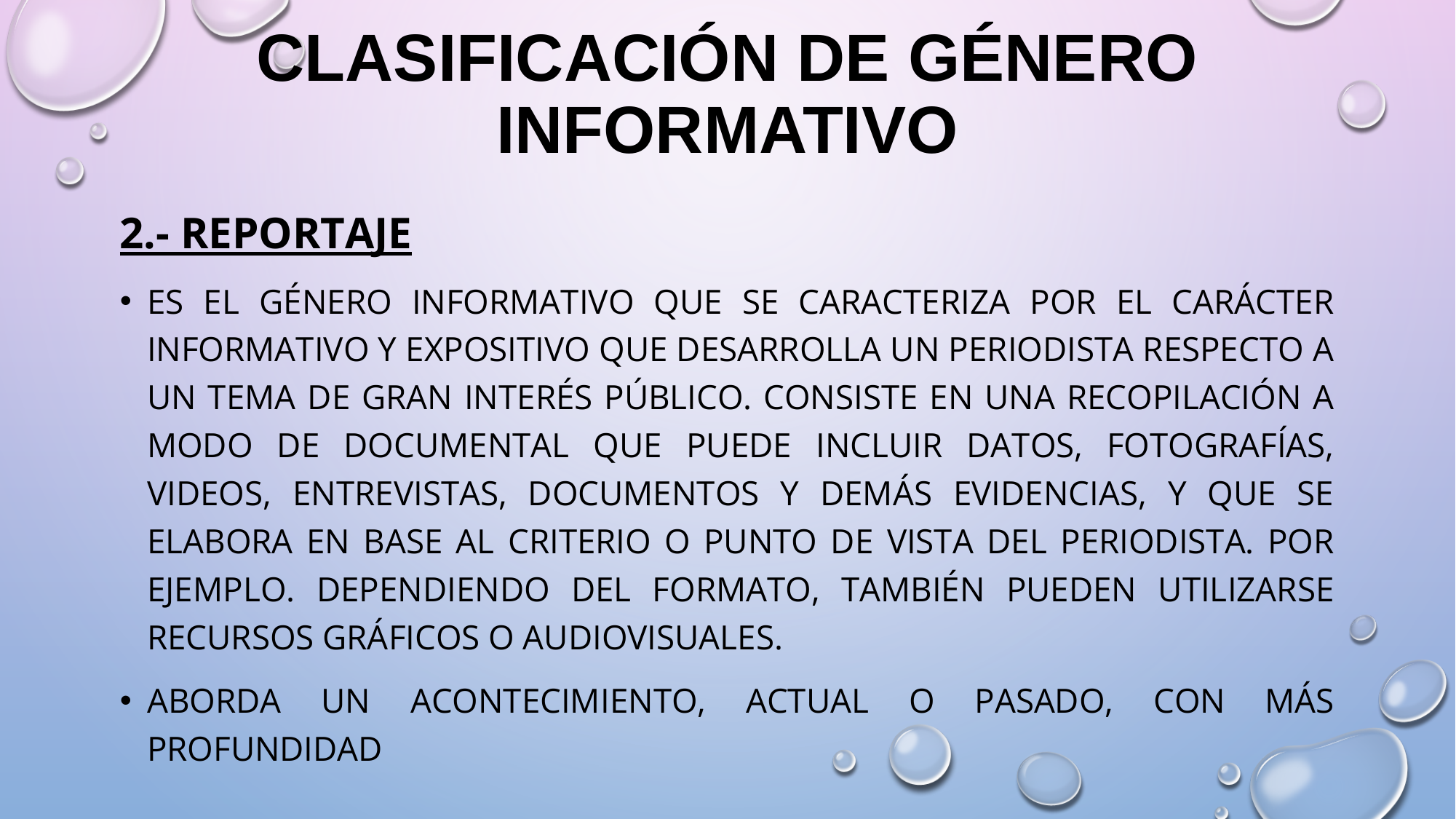

# CLASIFICACIÓN DE GÉNERO INFORMATIVO
2.- Reportaje
Es el género informativo que se caracteriza por el carácter informativo y expositivo que desarrolla un periodista respecto a un tema de gran interés público. Consiste en una recopilación a modo de documental que puede incluir datos, fotografías, videos, entrevistas, documentos y demás evidencias, y que se elabora en base al criterio o punto de vista del periodista. por ejemplo. Dependiendo del formato, también pueden utilizarse recursos gráficos o audiovisuales.
aborda un acontecimiento, actual o pasado, con más profundidad